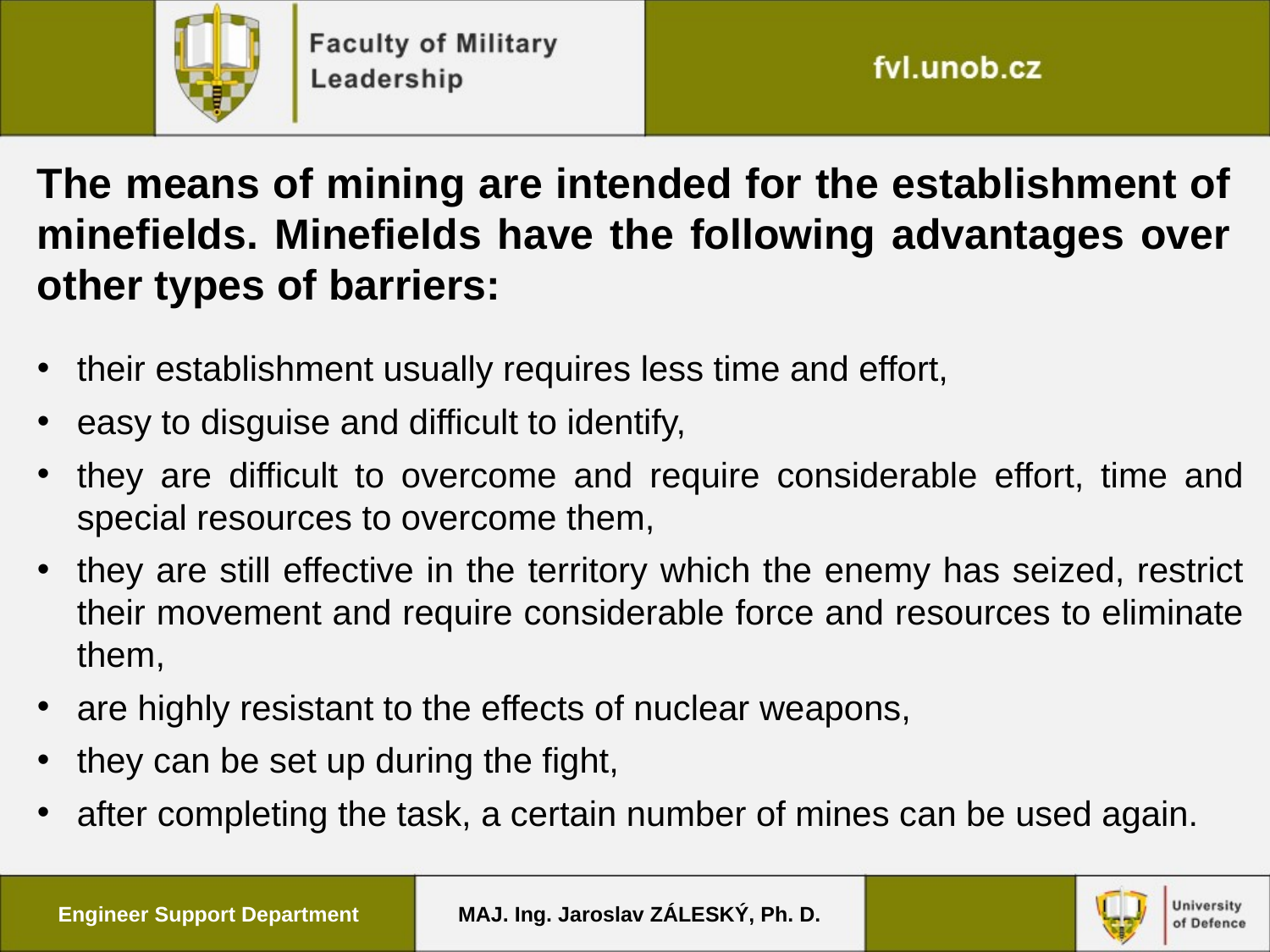

The means of mining are intended for the establishment of minefields. Minefields have the following advantages over other types of barriers:
their establishment usually requires less time and effort,
easy to disguise and difficult to identify,
they are difficult to overcome and require considerable effort, time and special resources to overcome them,
they are still effective in the territory which the enemy has seized, restrict their movement and require considerable force and resources to eliminate them,
are highly resistant to the effects of nuclear weapons,
they can be set up during the fight,
after completing the task, a certain number of mines can be used again.
Engineer Support Department
MAJ. Ing. Jaroslav ZÁLESKÝ, Ph. D.